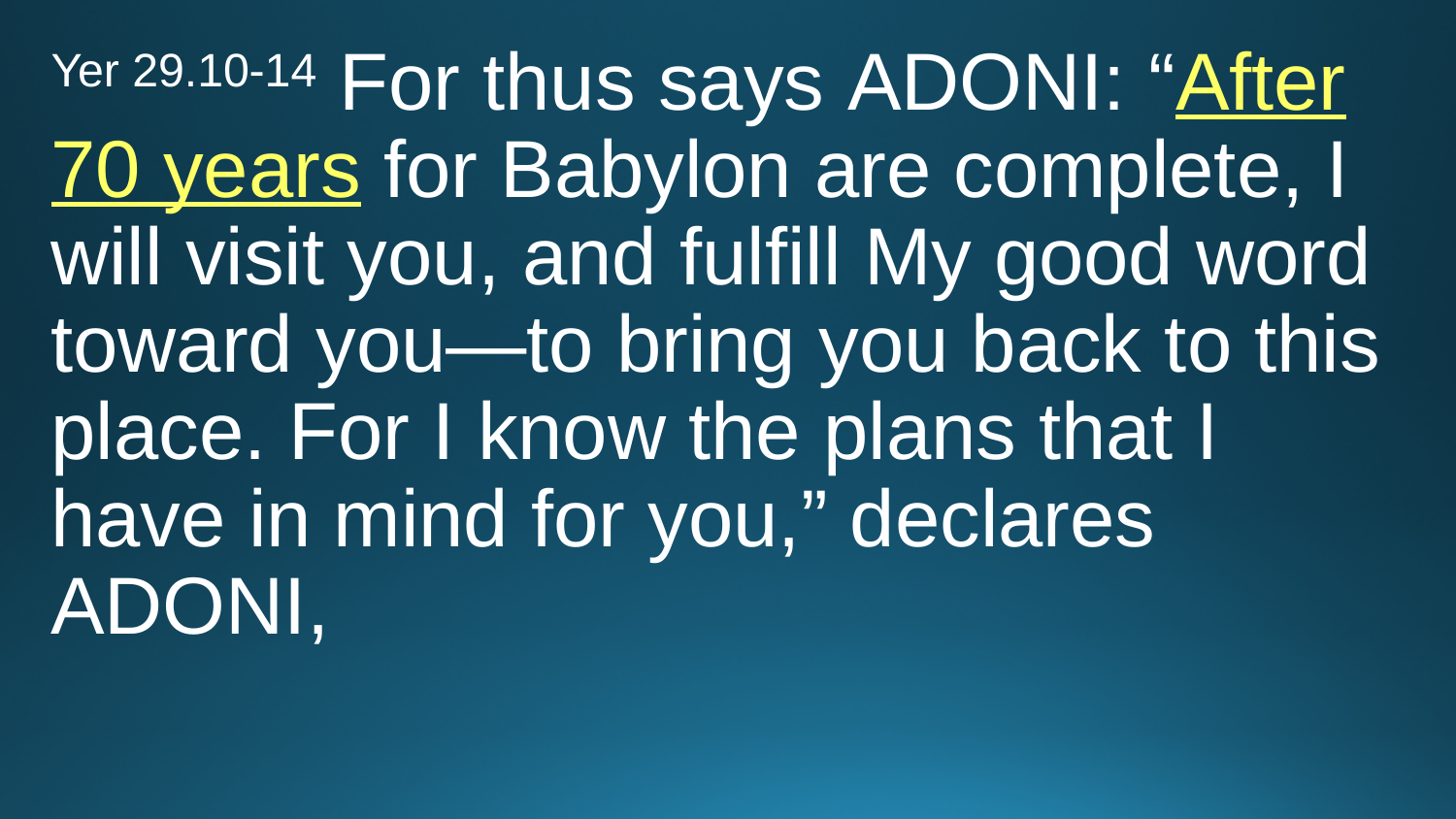

Yer 29.10-14 For thus says Adoni: “After 70 years for Babylon are complete, I will visit you, and fulfill My good word toward you—to bring you back to this place. For I know the plans that I have in mind for you,” declares Adoni,